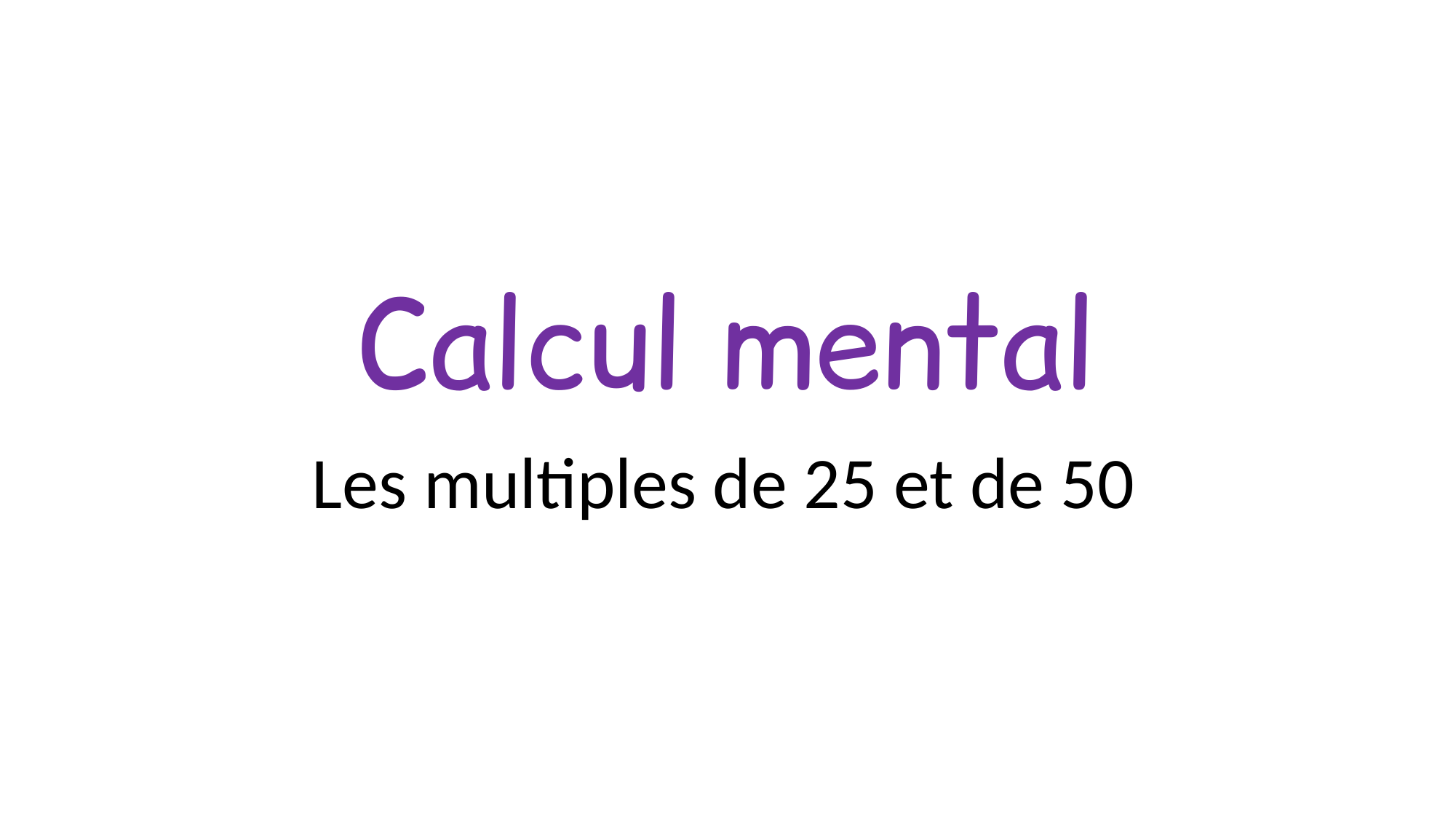

# Calcul mental
Les multiples de 25 et de 50